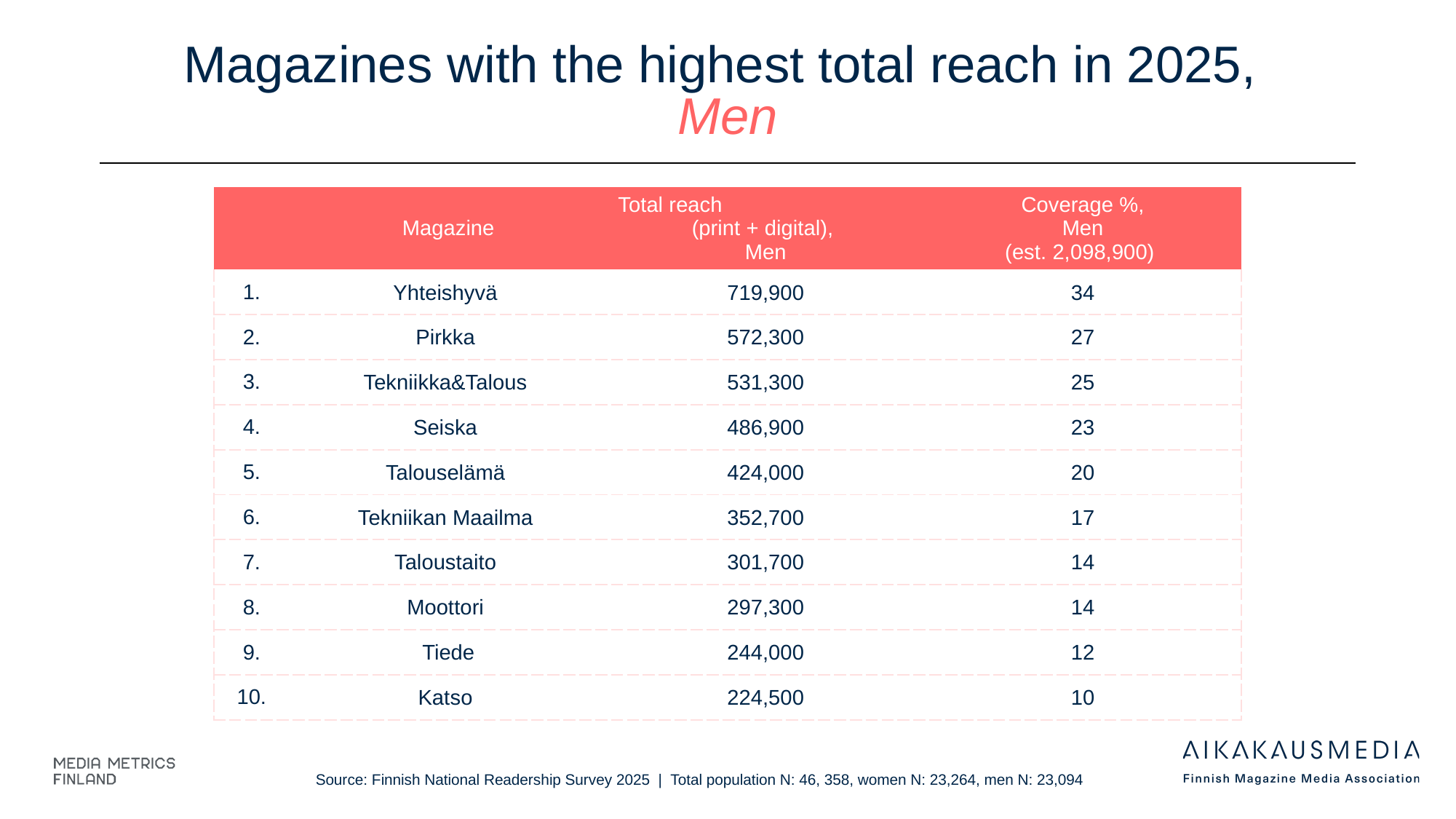

# Magazines with the highest total reach in 2025, Men
|  | Magazine | Total reach (print + digital), Men | Coverage %, Men (est. 2,098,900) |
| --- | --- | --- | --- |
| 1. | Yhteishyvä | 719,900 | 34 |
| 2. | Pirkka | 572,300 | 27 |
| 3. | Tekniikka&Talous | 531,300 | 25 |
| 4. | Seiska | 486,900 | 23 |
| 5. | Talouselämä | 424,000 | 20 |
| 6. | Tekniikan Maailma | 352,700 | 17 |
| 7. | Taloustaito | 301,700 | 14 |
| 8. | Moottori | 297,300 | 14 |
| 9. | Tiede | 244,000 | 12 |
| 10. | Katso | 224,500 | 10 |